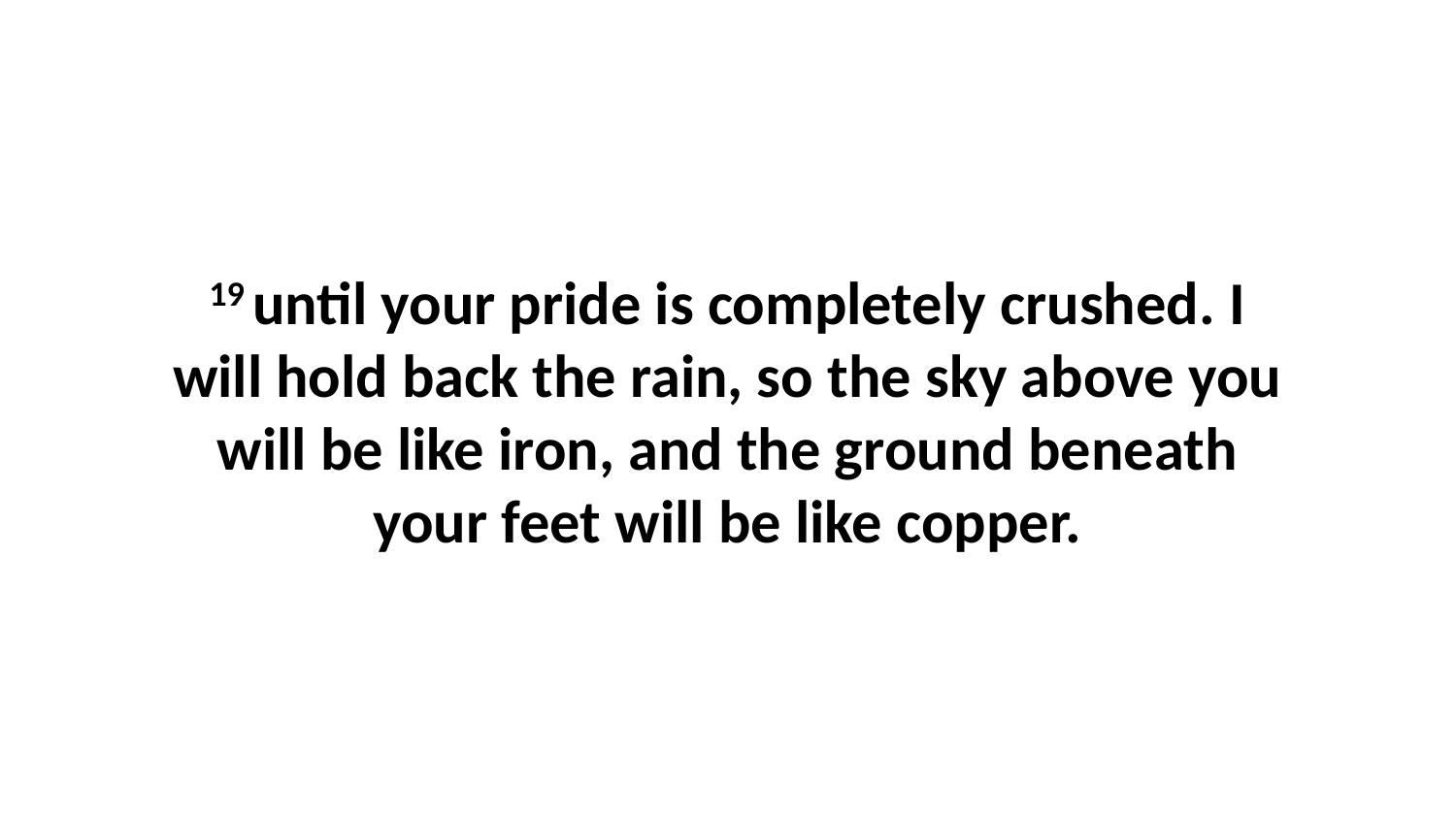

19 until your pride is completely crushed. I will hold back the rain, so the sky above you will be like iron, and the ground beneath your feet will be like copper.